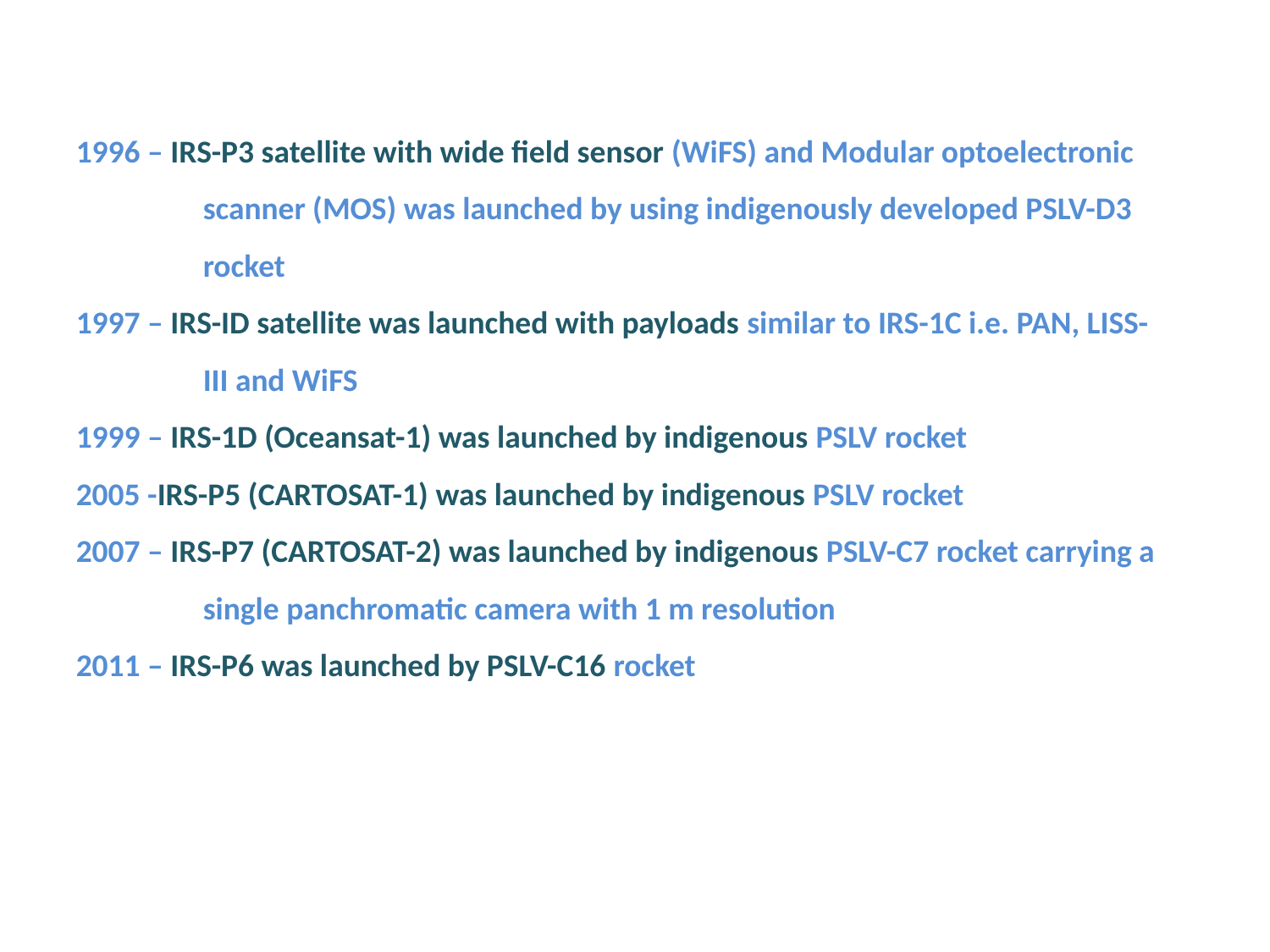

1996 – IRS-P3 satellite with wide field sensor (WiFS) and Modular optoelectronic 	scanner (MOS) was launched by using indigenously developed PSLV-D3 	rocket
1997 – IRS-ID satellite was launched with payloads similar to IRS-1C i.e. PAN, LISS-	III and WiFS
1999 – IRS-1D (Oceansat-1) was launched by indigenous PSLV rocket
2005 -IRS-P5 (CARTOSAT-1) was launched by indigenous PSLV rocket
2007 – IRS-P7 (CARTOSAT-2) was launched by indigenous PSLV-C7 rocket carrying a 	single panchromatic camera with 1 m resolution
2011 – IRS-P6 was launched by PSLV-C16 rocket